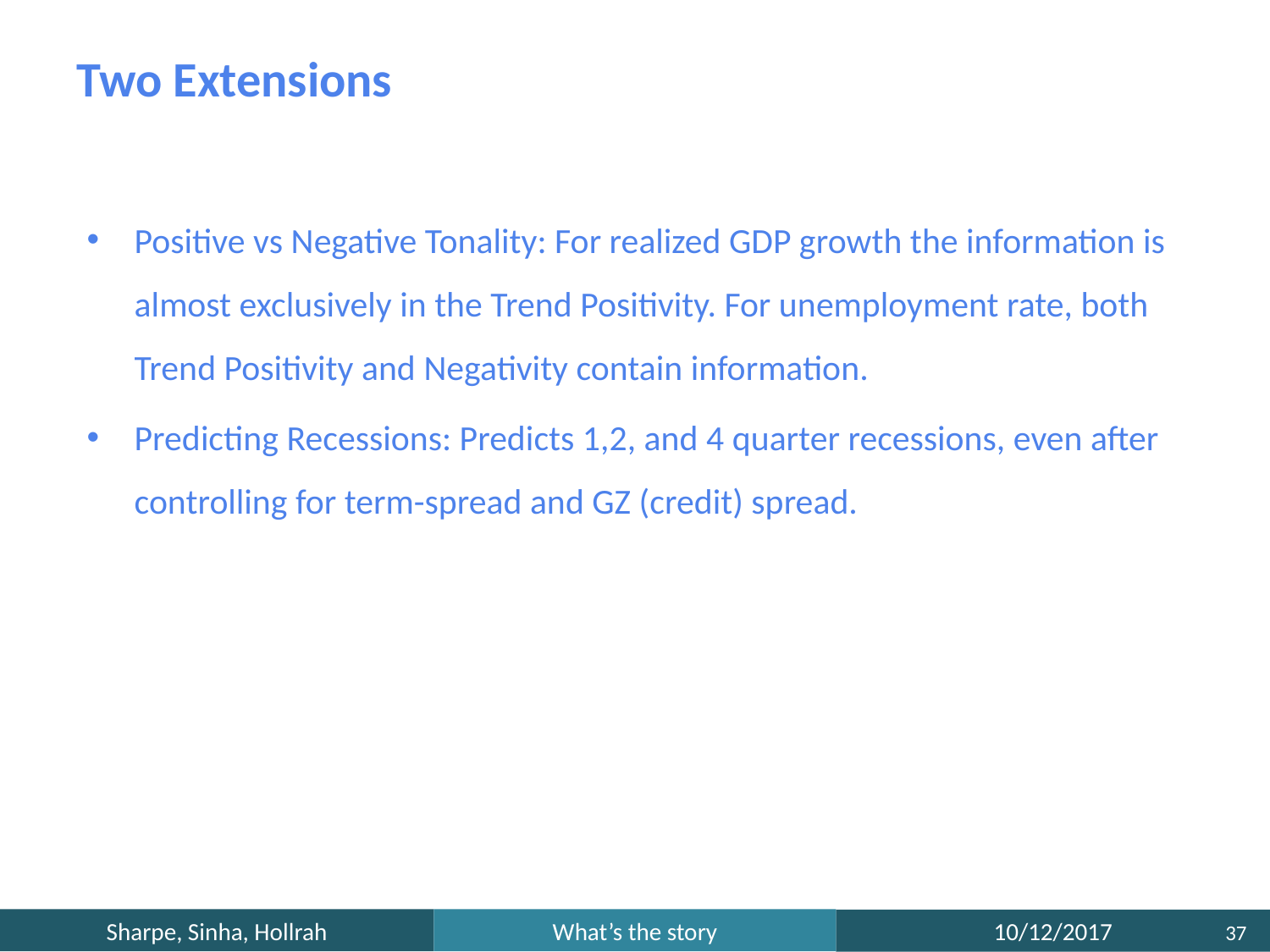

Two Extensions
Positive vs Negative Tonality: For realized GDP growth the information is almost exclusively in the Trend Positivity. For unemployment rate, both Trend Positivity and Negativity contain information.
Predicting Recessions: Predicts 1,2, and 4 quarter recessions, even after controlling for term-spread and GZ (credit) spread.

Sharpe, Sinha, Hollrah
What’s the story
10/12/2017
37